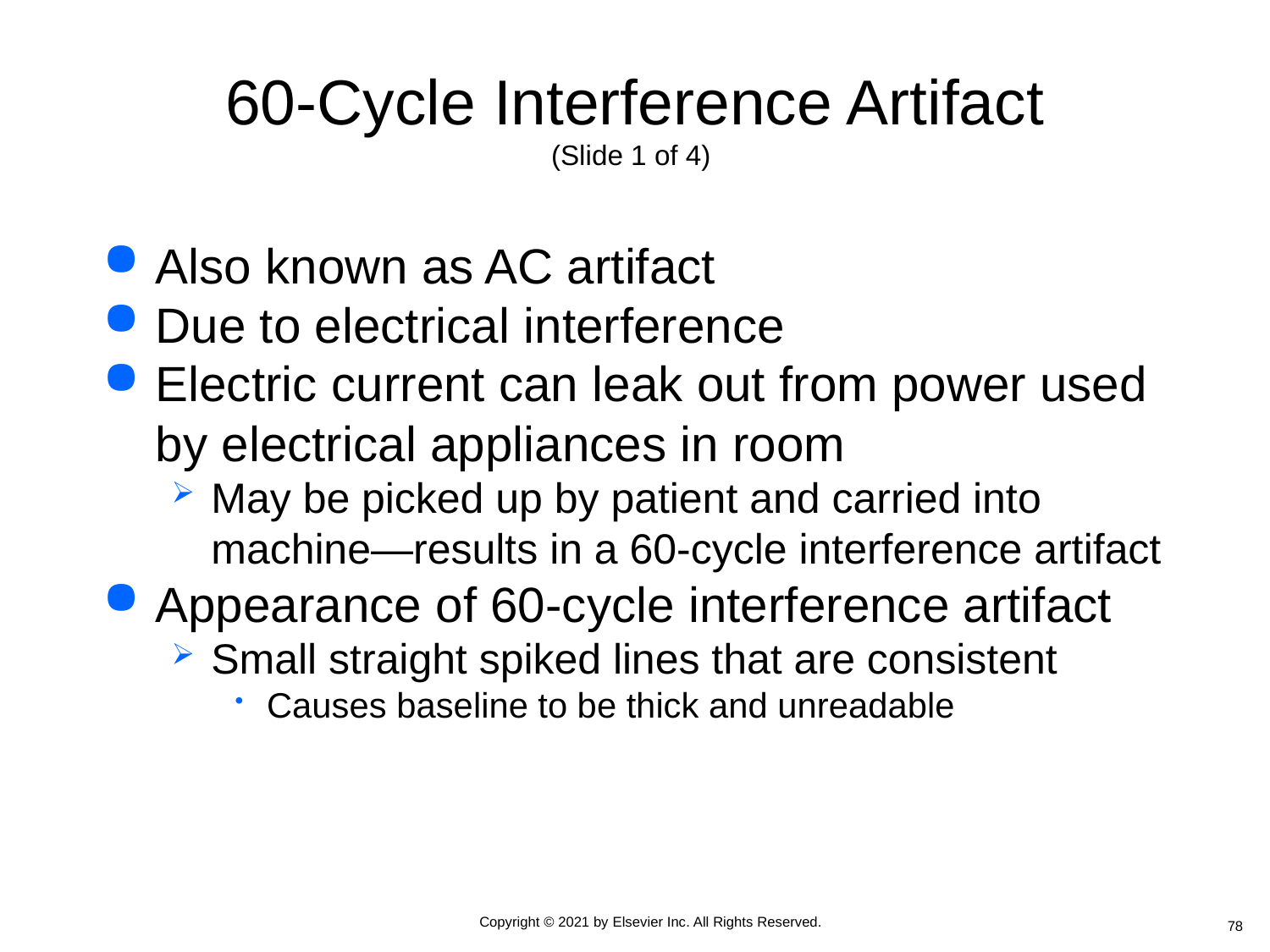

# 60-Cycle Interference Artifact (Slide 1 of 4)
Also known as AC artifact
Due to electrical interference
Electric current can leak out from power used by electrical appliances in room
May be picked up by patient and carried into machine—results in a 60-cycle interference artifact
Appearance of 60-cycle interference artifact
Small straight spiked lines that are consistent
Causes baseline to be thick and unreadable
78